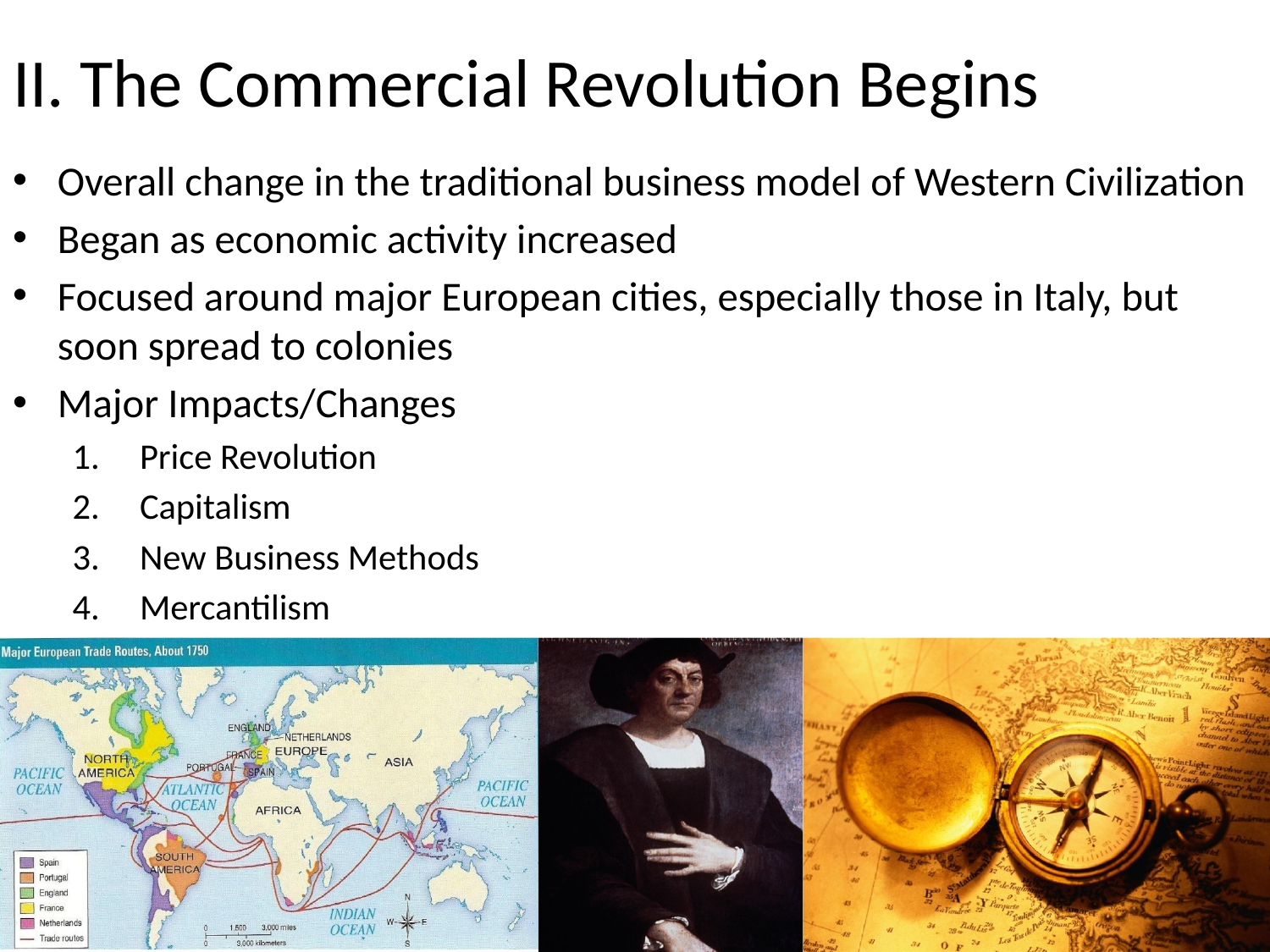

# II. The Commercial Revolution Begins
Overall change in the traditional business model of Western Civilization
Began as economic activity increased
Focused around major European cities, especially those in Italy, but soon spread to colonies
Major Impacts/Changes
Price Revolution
Capitalism
New Business Methods
Mercantilism